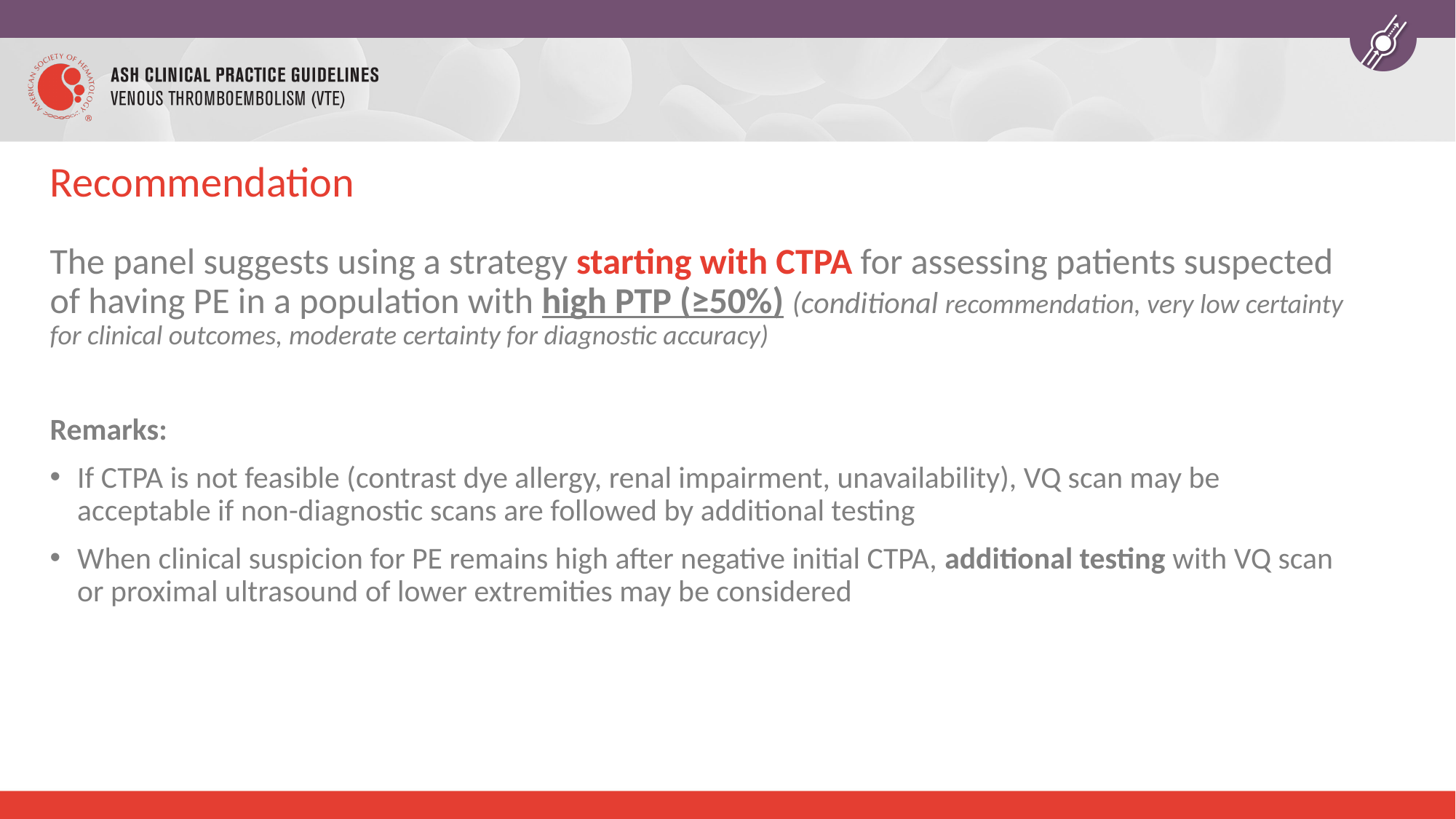

# Recommendation
The panel suggests using a strategy starting with CTPA for assessing patients suspected of having PE in a population with high PTP (≥50%) (conditional recommendation, very low certainty for clinical outcomes, moderate certainty for diagnostic accuracy)

Remarks:
If CTPA is not feasible (contrast dye allergy, renal impairment, unavailability), VQ scan may be acceptable if non-diagnostic scans are followed by additional testing
When clinical suspicion for PE remains high after negative initial CTPA, additional testing with VQ scan or proximal ultrasound of lower extremities may be considered